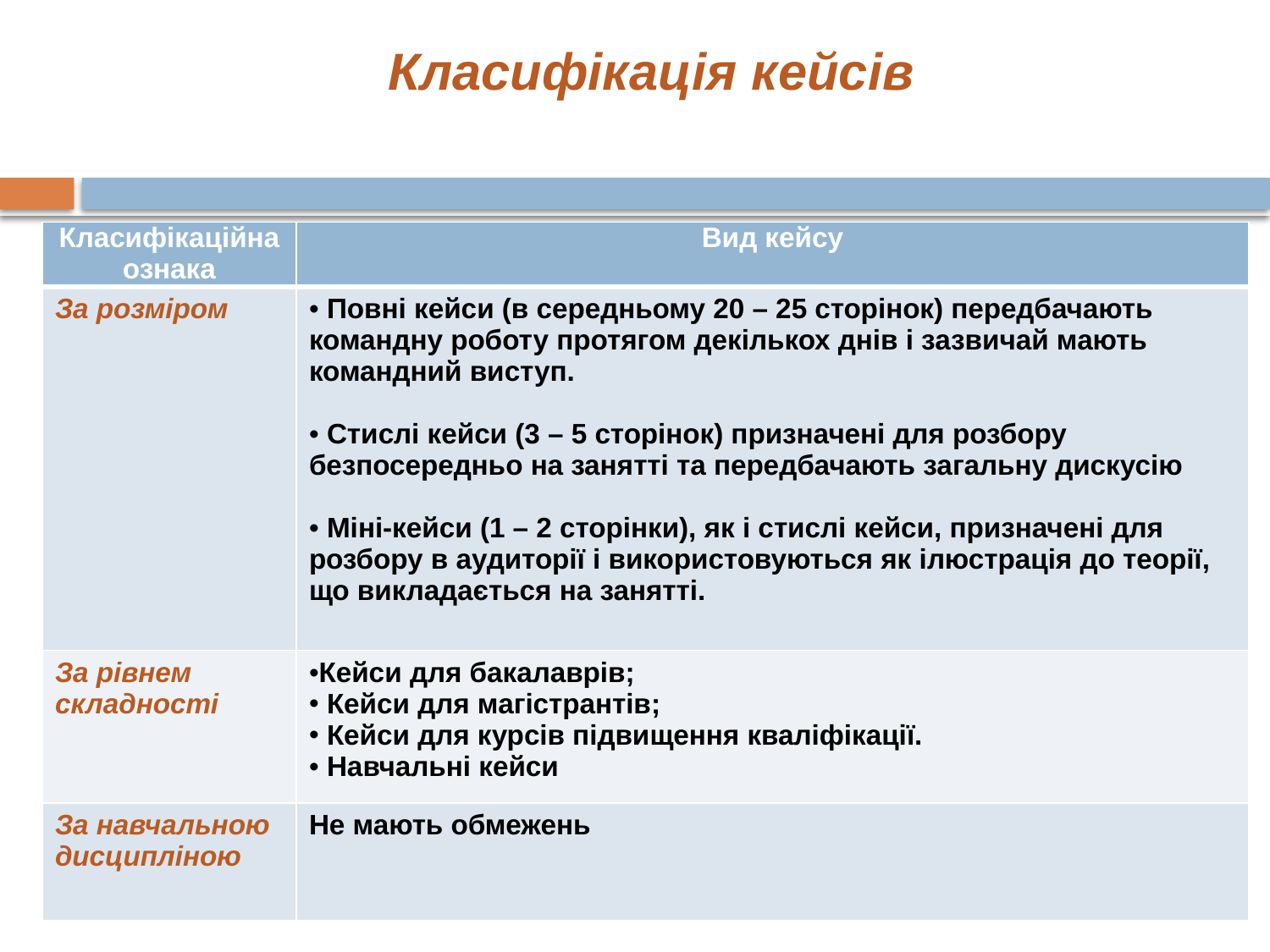

# Класифікація кейсів
| Класифікаційна ознака | Вид кейсу |
| --- | --- |
| За розміром | Повні кейси (в середньому 20 – 25 сторінок) передбачають командну роботу протягом декількох днів і зазвичай мають командний виступ. Стислі кейси (3 – 5 сторінок) призначені для розбору безпосередньо на занятті та передбачають загальну дискусію Міні-кейси (1 – 2 сторінки), як і стислі кейси, призначені для розбору в аудиторії і використовуються як ілюстрація до теорії, що викладається на занятті. |
| За рівнем складності | Кейси для бакалаврів; Кейси для магістрантів; Кейси для курсів підвищення кваліфікації. Навчальні кейси |
| За навчальною дисципліною | Не мають обмежень |